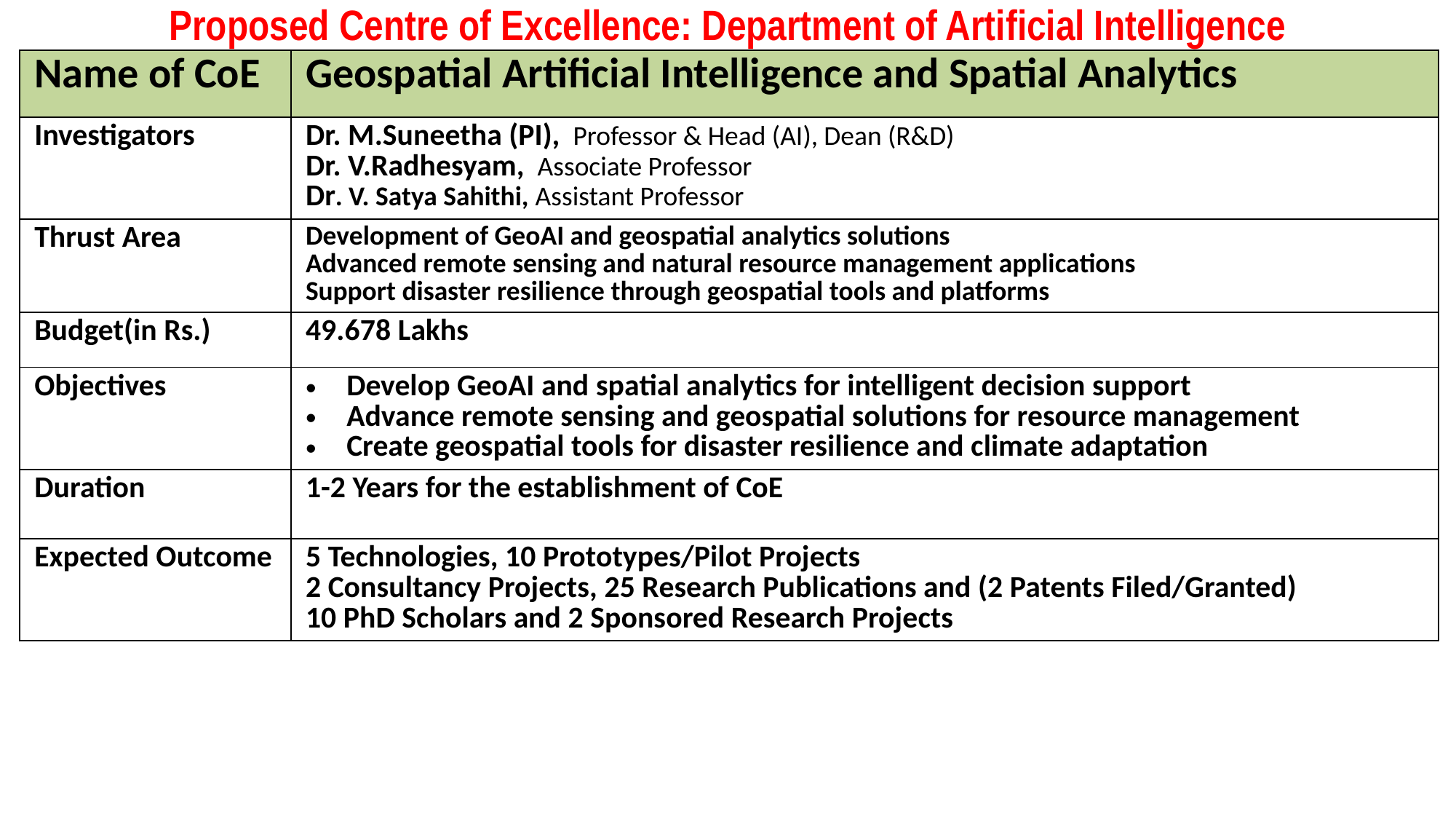

# Proposed Centre of Excellence: Department of Artificial Intelligence
| Name of CoE | Geospatial Artificial Intelligence and Spatial Analytics |
| --- | --- |
| Investigators | Dr. M.Suneetha (PI), Professor & Head (AI), Dean (R&D) Dr. V.Radhesyam, Associate Professor Dr. V. Satya Sahithi, Assistant Professor |
| Thrust Area | Development of GeoAI and geospatial analytics solutions Advanced remote sensing and natural resource management applications Support disaster resilience through geospatial tools and platforms |
| Budget(in Rs.) | 49.678 Lakhs |
| Objectives | Develop GeoAI and spatial analytics for intelligent decision support Advance remote sensing and geospatial solutions for resource management Create geospatial tools for disaster resilience and climate adaptation |
| Duration | 1-2 Years for the establishment of CoE |
| Expected Outcome | 5 Technologies, 10 Prototypes/Pilot Projects 2 Consultancy Projects, 25 Research Publications and (2 Patents Filed/Granted) 10 PhD Scholars and 2 Sponsored Research Projects |